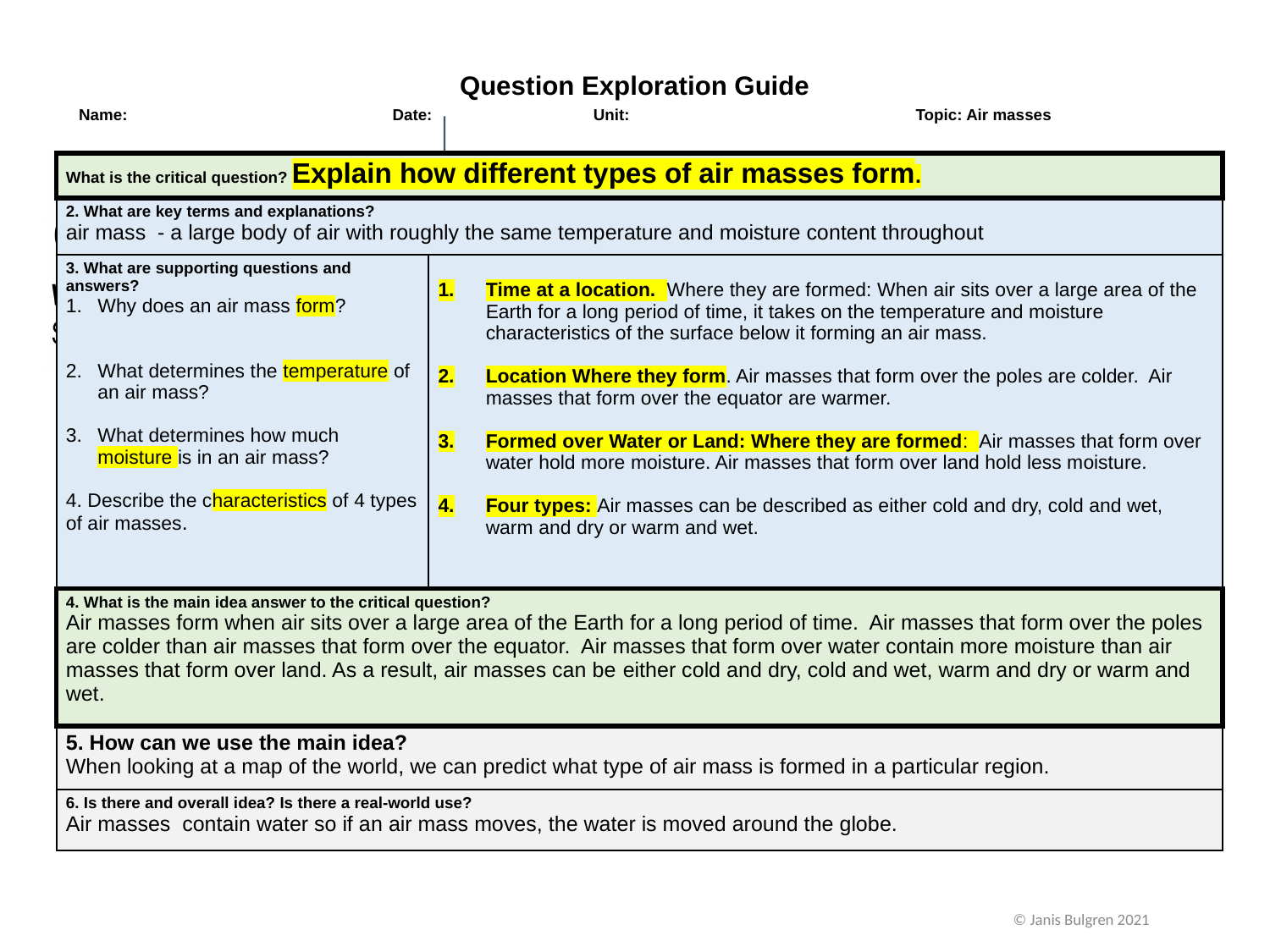

Question Exploration Guide
| Name: | Date: | Unit: | Topic: Air masses |
| --- | --- | --- | --- |
| What is the critical question? Explain how different types of air masses form. |  |
| --- | --- |
| 2. What are key terms and explanations? air mass - a large body of air with roughly the same temperature and moisture content throughout |  |
| 3. What are supporting questions and answers? Why does an air mass form? What determines the temperature of an air mass? What determines how much moisture is in an air mass? 4. Describe the characteristics of 4 types of air masses. | Time at a location. Where they are formed: When air sits over a large area of the Earth for a long period of time, it takes on the temperature and moisture characteristics of the surface below it forming an air mass. Location Where they form. Air masses that form over the poles are colder. Air masses that form over the equator are warmer. Formed over Water or Land: Where they are formed: Air masses that form over water hold more moisture. Air masses that form over land hold less moisture. Four types: Air masses can be described as either cold and dry, cold and wet, warm and dry or warm and wet. |
| 4. What is the main idea answer to the critical question? Air masses form when air sits over a large area of the Earth for a long period of time. Air masses that form over the poles are colder than air masses that form over the equator. Air masses that form over water contain more moisture than air masses that form over land. As a result, air masses can be either cold and dry, cold and wet, warm and dry or warm and wet. |  |
| 5. How can we use the main idea? When looking at a map of the world, we can predict what type of air mass is formed in a particular region. |  |
| 6. Is there and overall idea? Is there a real-world use? Air masses contain water so if an air mass moves, the water is moved around the globe. |  |

© Janis Bulgren 2021